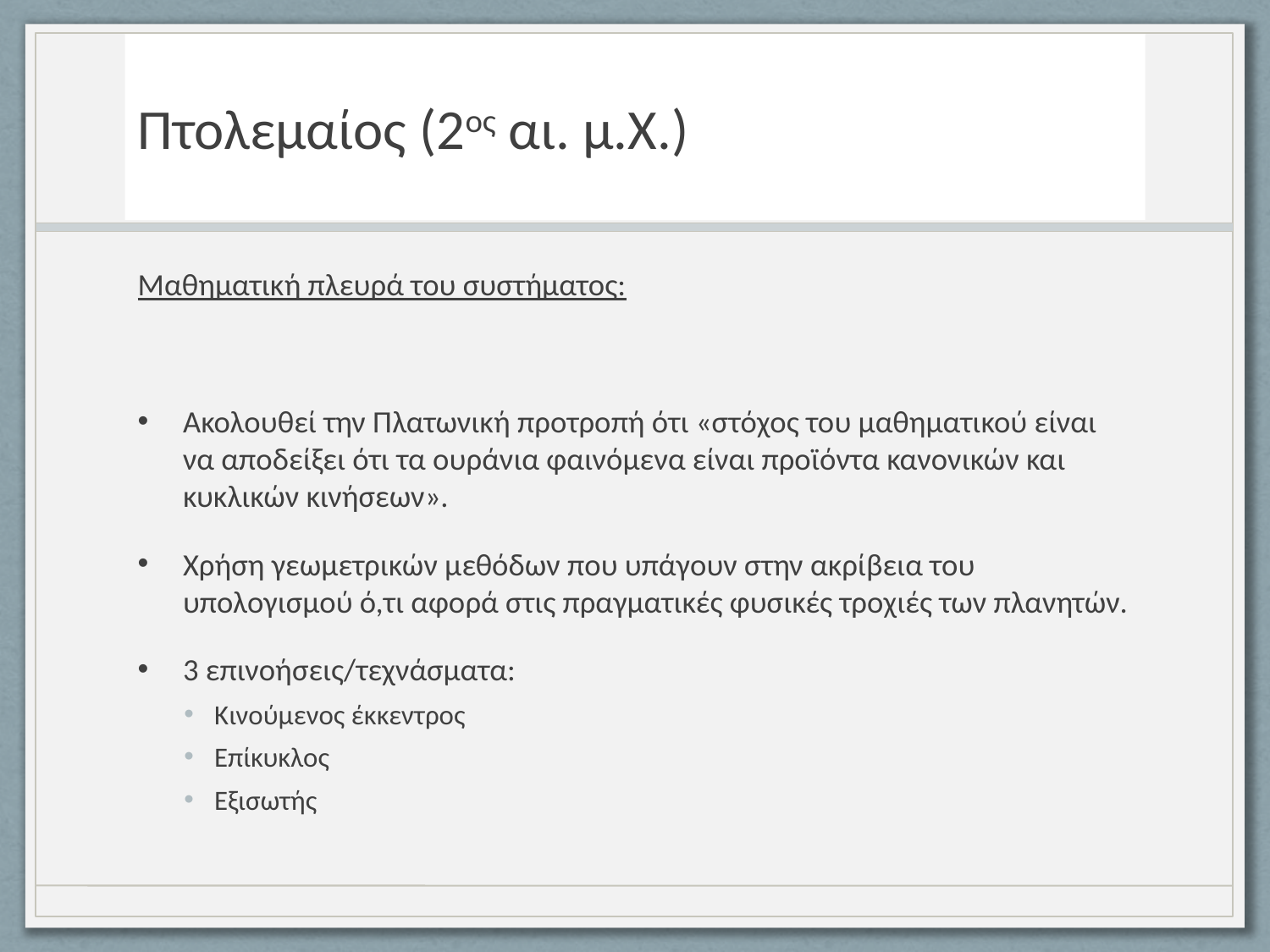

# Πτολεμαίος (2ος αι. μ.Χ.)
Μαθηματική πλευρά του συστήματος:

Ακολουθεί την Πλατωνική προτροπή ότι «στόχος του μαθηματικού είναι να αποδείξει ότι τα ουράνια φαινόμενα είναι προϊόντα κανονικών και κυκλικών κινήσεων».
Χρήση γεωμετρικών μεθόδων που υπάγουν στην ακρίβεια του υπολογισμού ό,τι αφορά στις πραγματικές φυσικές τροχιές των πλανητών.
3 επινοήσεις/τεχνάσματα:
Κινούμενος έκκεντρος
Επίκυκλος
Εξισωτής